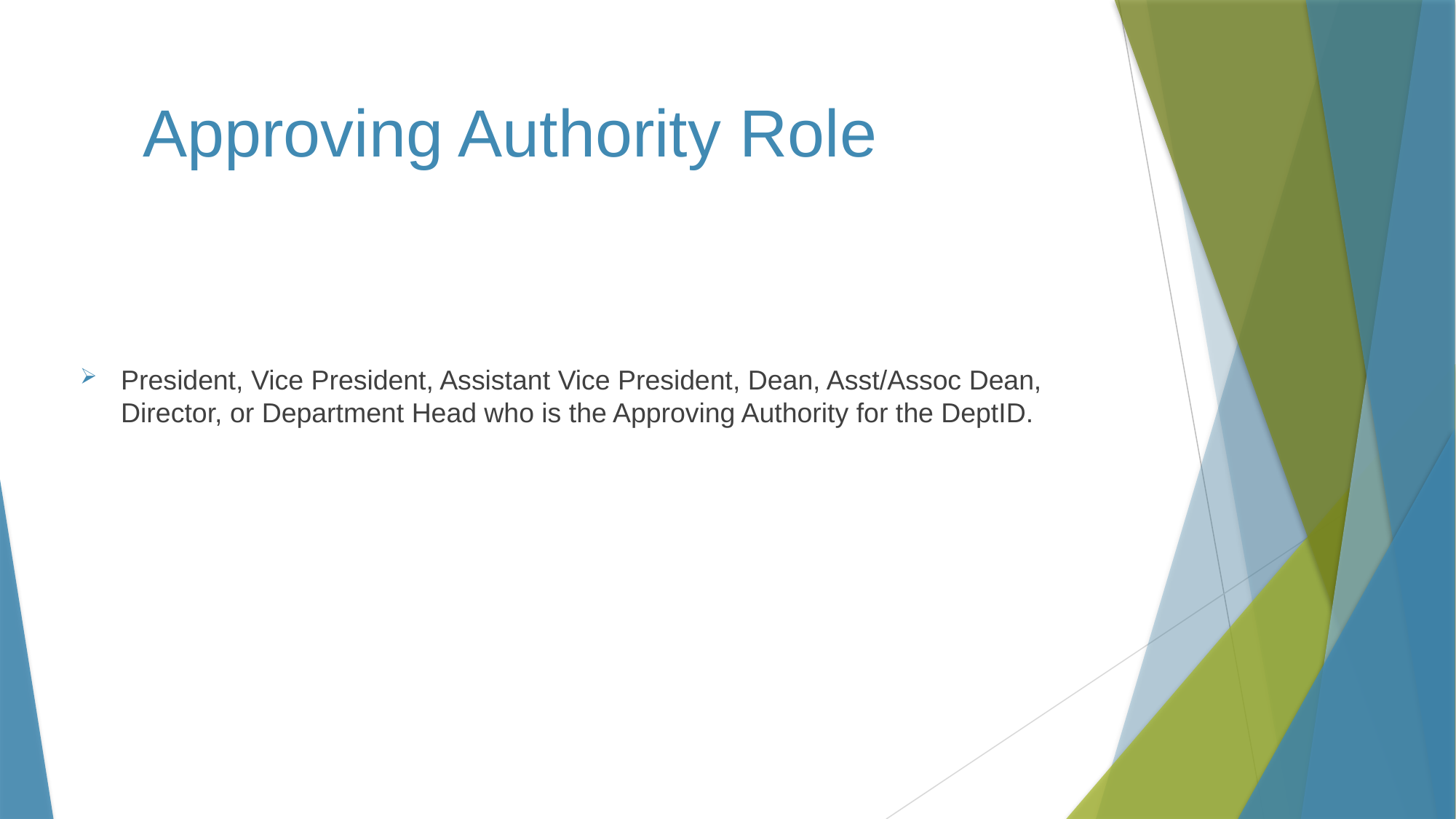

# Approving Authority Role
President, Vice President, Assistant Vice President, Dean, Asst/Assoc Dean, Director, or Department Head who is the Approving Authority for the DeptID.